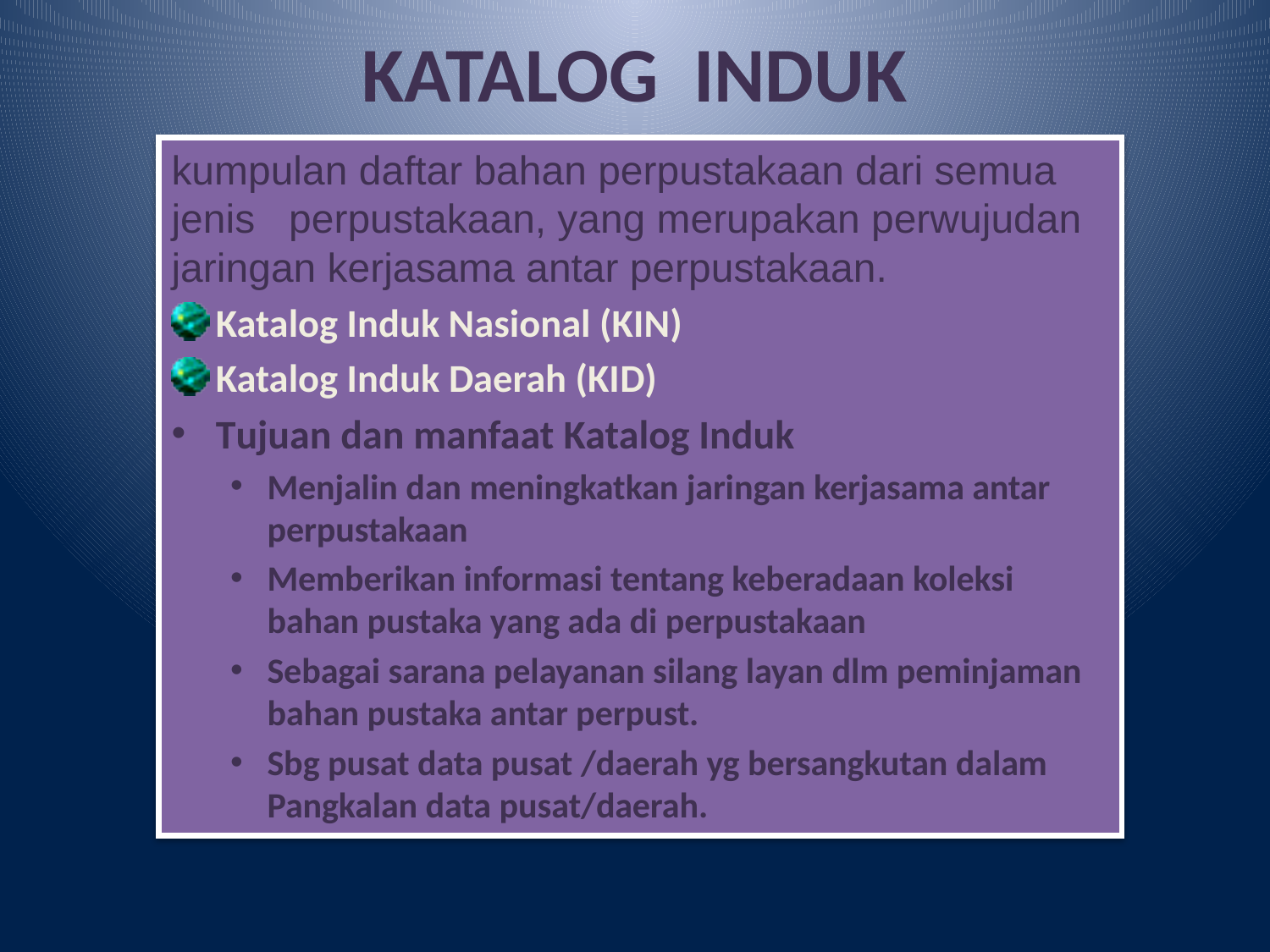

# KATALOG  INDUK
kumpulan daftar bahan perpustakaan dari semua jenis   perpustakaan, yang merupakan perwujudan jaringan kerjasama antar perpustakaan.
Katalog Induk Nasional (KIN)
Katalog Induk Daerah (KID)
Tujuan dan manfaat Katalog Induk
Menjalin dan meningkatkan jaringan kerjasama antar perpustakaan
Memberikan informasi tentang keberadaan koleksi bahan pustaka yang ada di perpustakaan
Sebagai sarana pelayanan silang layan dlm peminjaman bahan pustaka antar perpust.
Sbg pusat data pusat /daerah yg bersangkutan dalam Pangkalan data pusat/daerah.